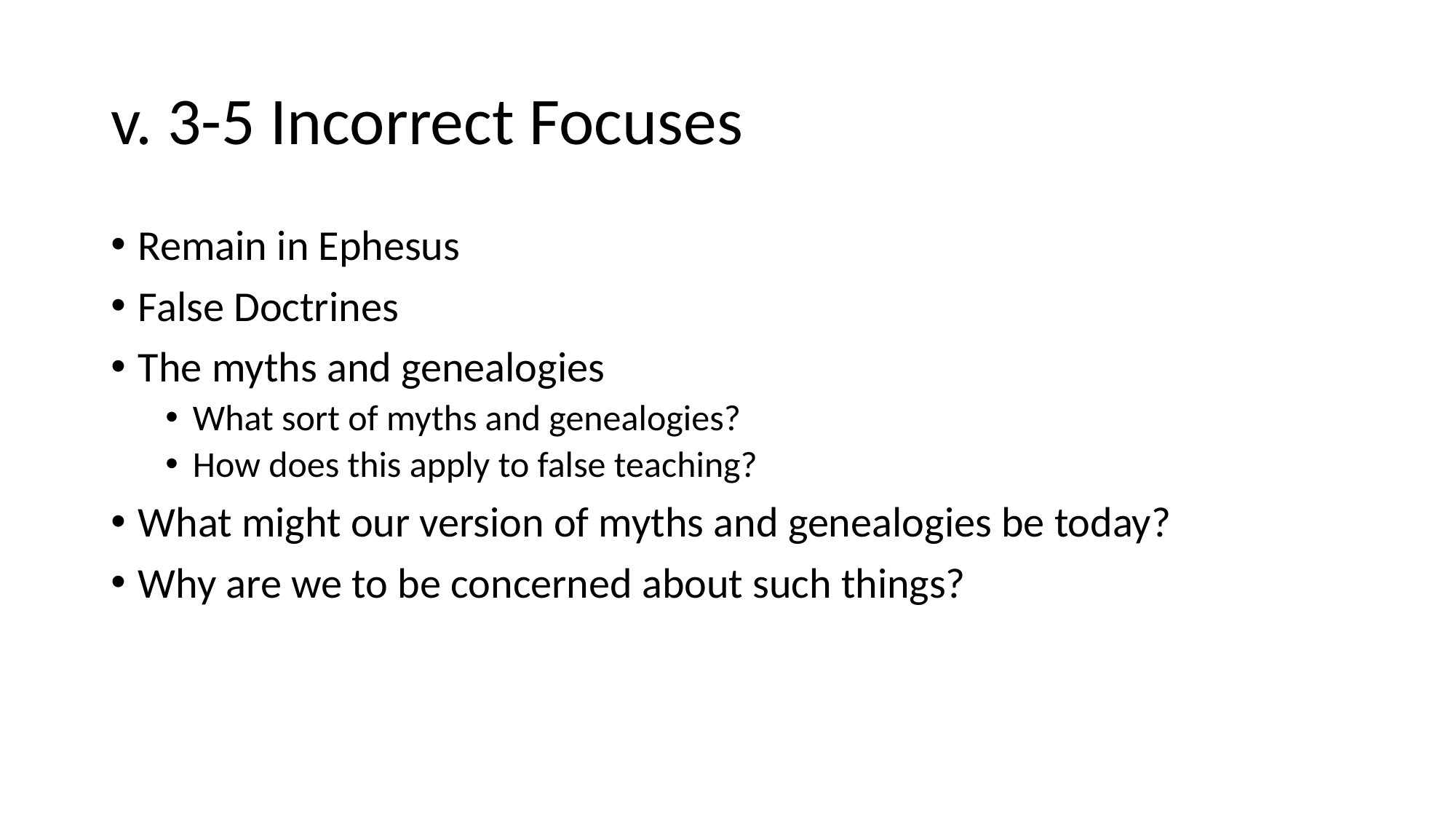

# v. 3-5 Incorrect Focuses
Remain in Ephesus
False Doctrines
The myths and genealogies
What sort of myths and genealogies?
How does this apply to false teaching?
What might our version of myths and genealogies be today?
Why are we to be concerned about such things?